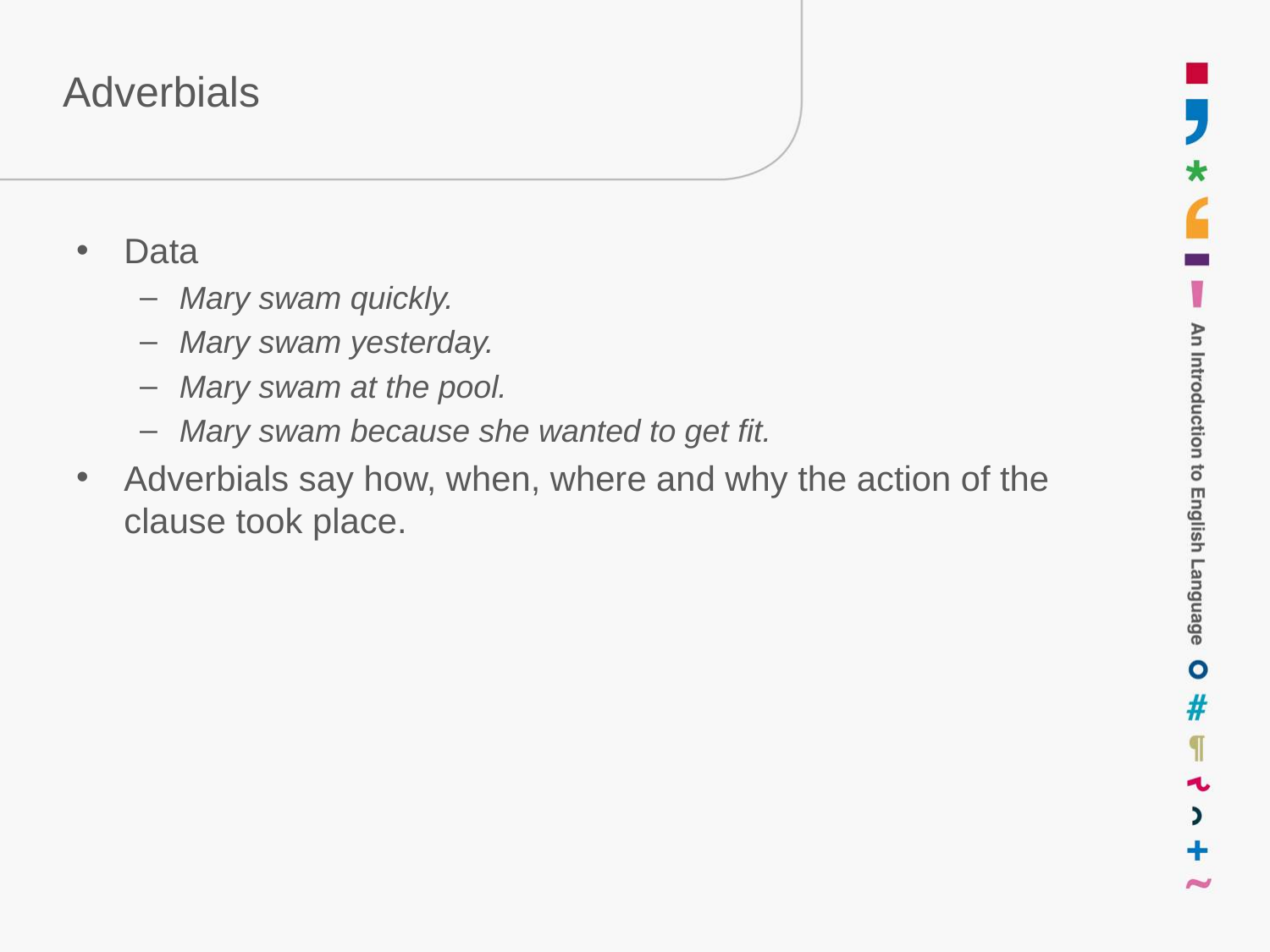

# Adverbials
Data
Mary swam quickly.
Mary swam yesterday.
Mary swam at the pool.
Mary swam because she wanted to get fit.
Adverbials say how, when, where and why the action of the clause took place.